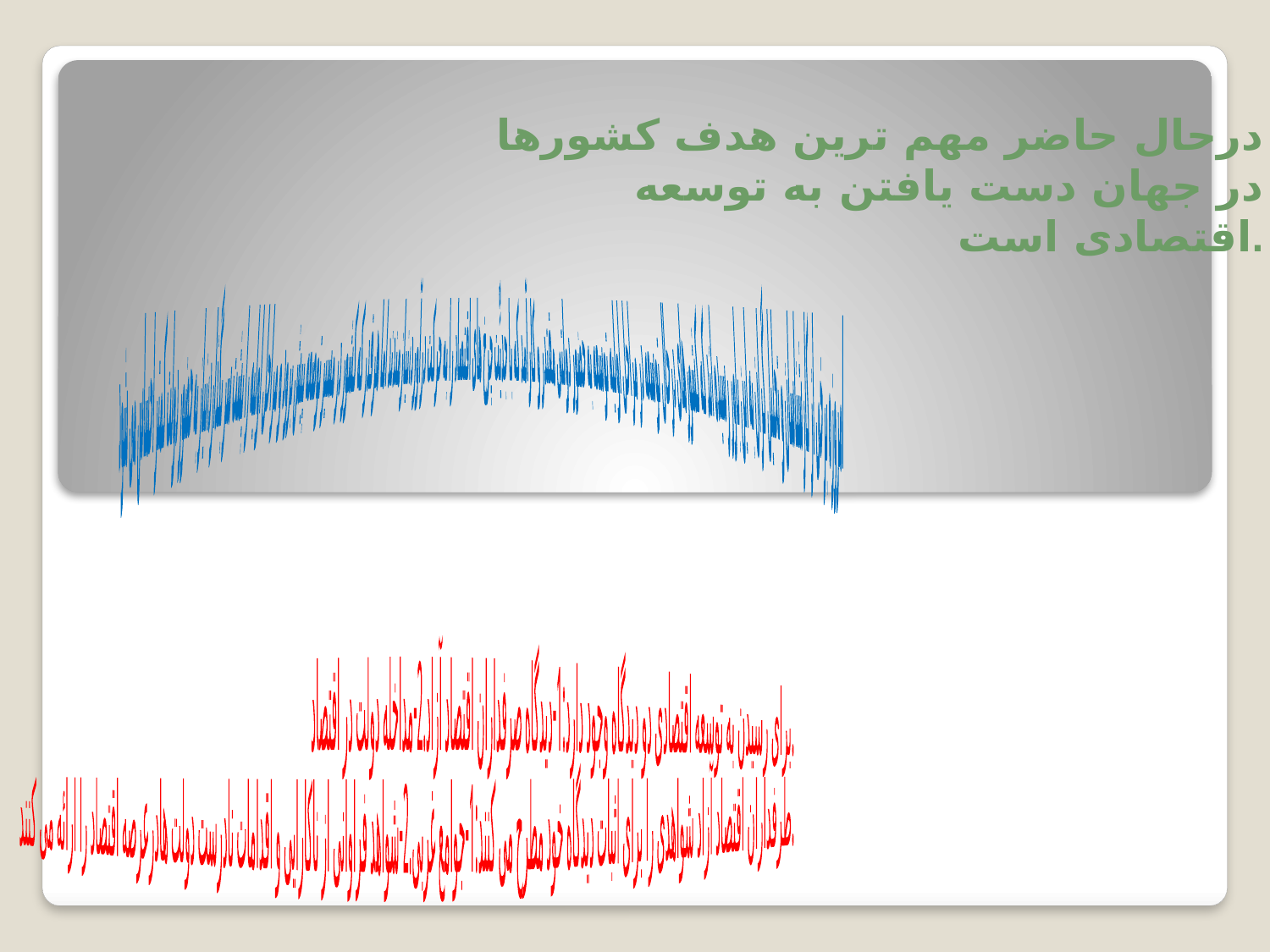

# درحال حاضر مهم ترین هدف کشورها در جهان دست یافتن به توسعه اقتصادی است.
امروزه برخی از کارشناسان و تحلیل گران به این باور رسیده اند که کشورهای درحال توسعه در مراحل اولیه توسعه به حضور دولتی مقتدر و کارآمد که با جدیِّت چرخ های اقتصاد را به حرکت درآورد،نیازمندند اما هرقدر که کشور در مسیر توصعه پیش برود و مراحل اولیه را پشت سر بگذارد،نیاز به حضور دولت کمتر احساس می شود

برای رسیدن به توسعه اقتصادی دو دیدگاه وجود دارد:1-دیدگاه صرفداران اقتصاد آزاد.2-مداخله دولت در اقتصاد.
طرفداران اقتصاد آزاد شواهدی را برای اثبات دیدگاه خود مطرح می کنند:1-جوامع غربی.2-شواهد فراوانی از ناکارایی و اقدامات نادرست دولت هادرعرصه اقتصاد را ارائه می کنند.